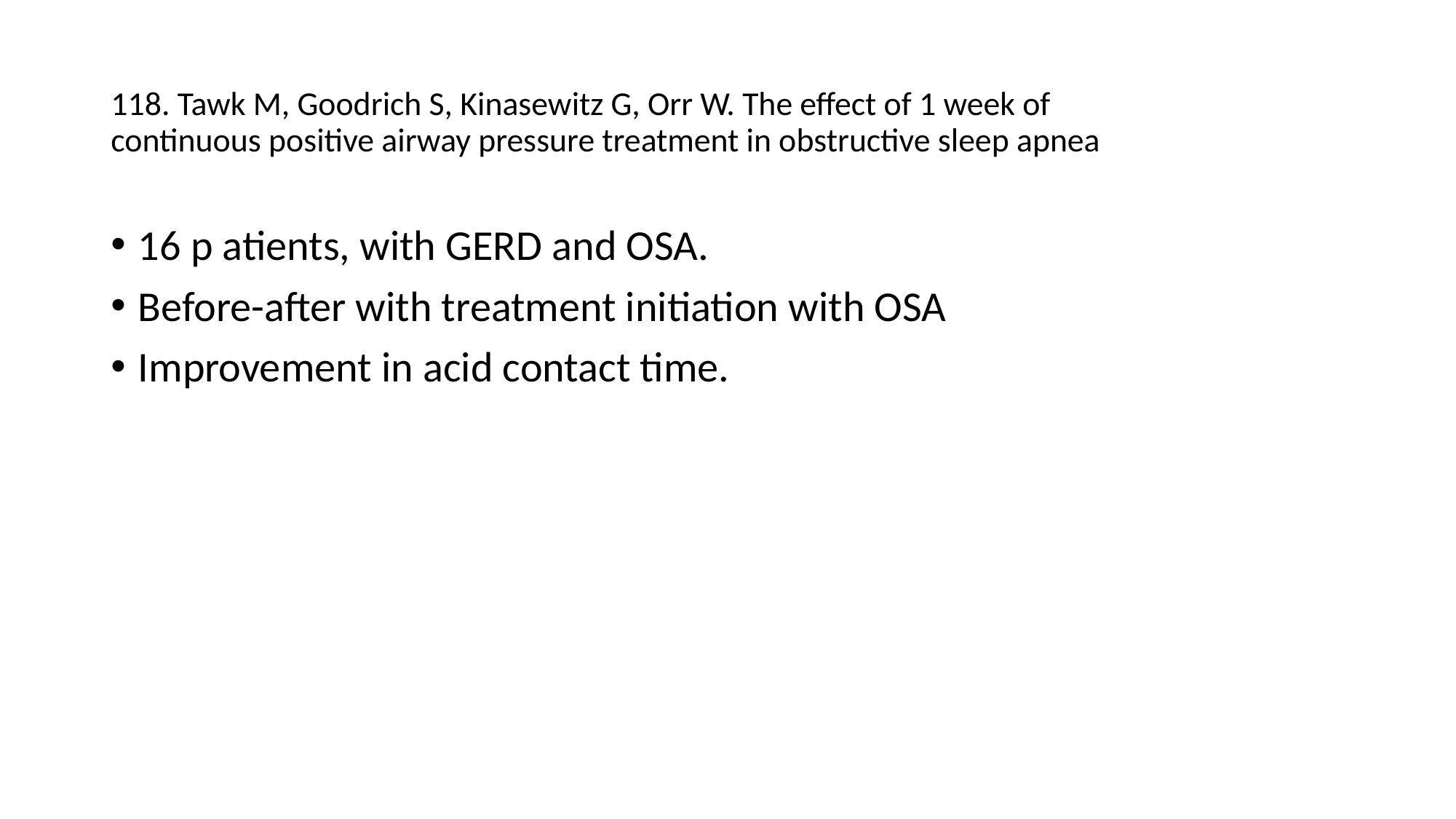

# 118. Tawk M, Goodrich S, Kinasewitz G, Orr W. The effect of 1 week of continuous positive airway pressure treatment in obstructive sleep apnea
16 p atients, with GERD and OSA.
Before-after with treatment initiation with OSA
Improvement in acid contact time.